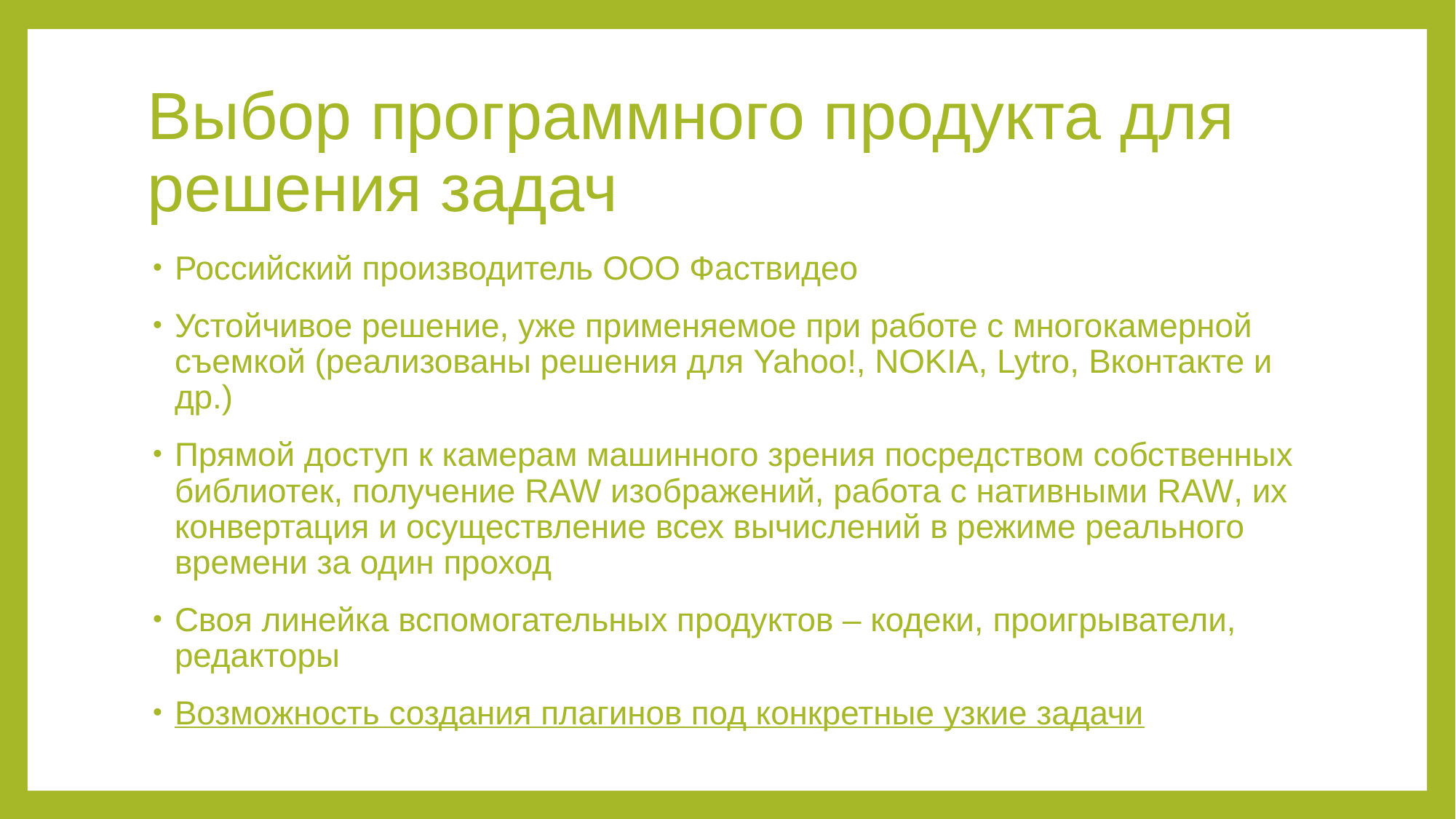

# Выбор программного продукта для решения задач
Российский производитель ООО Фаствидео
Устойчивое решение, уже применяемое при работе с многокамерной съемкой (реализованы решения для Yahoo!, NOKIA, Lytro, Вконтакте и др.)
Прямой доступ к камерам машинного зрения посредством собственных библиотек, получение RAW изображений, работа с нативными RAW, их конвертация и осуществление всех вычислений в режиме реального времени за один проход
Своя линейка вспомогательных продуктов – кодеки, проигрыватели, редакторы
Возможность создания плагинов под конкретные узкие задачи